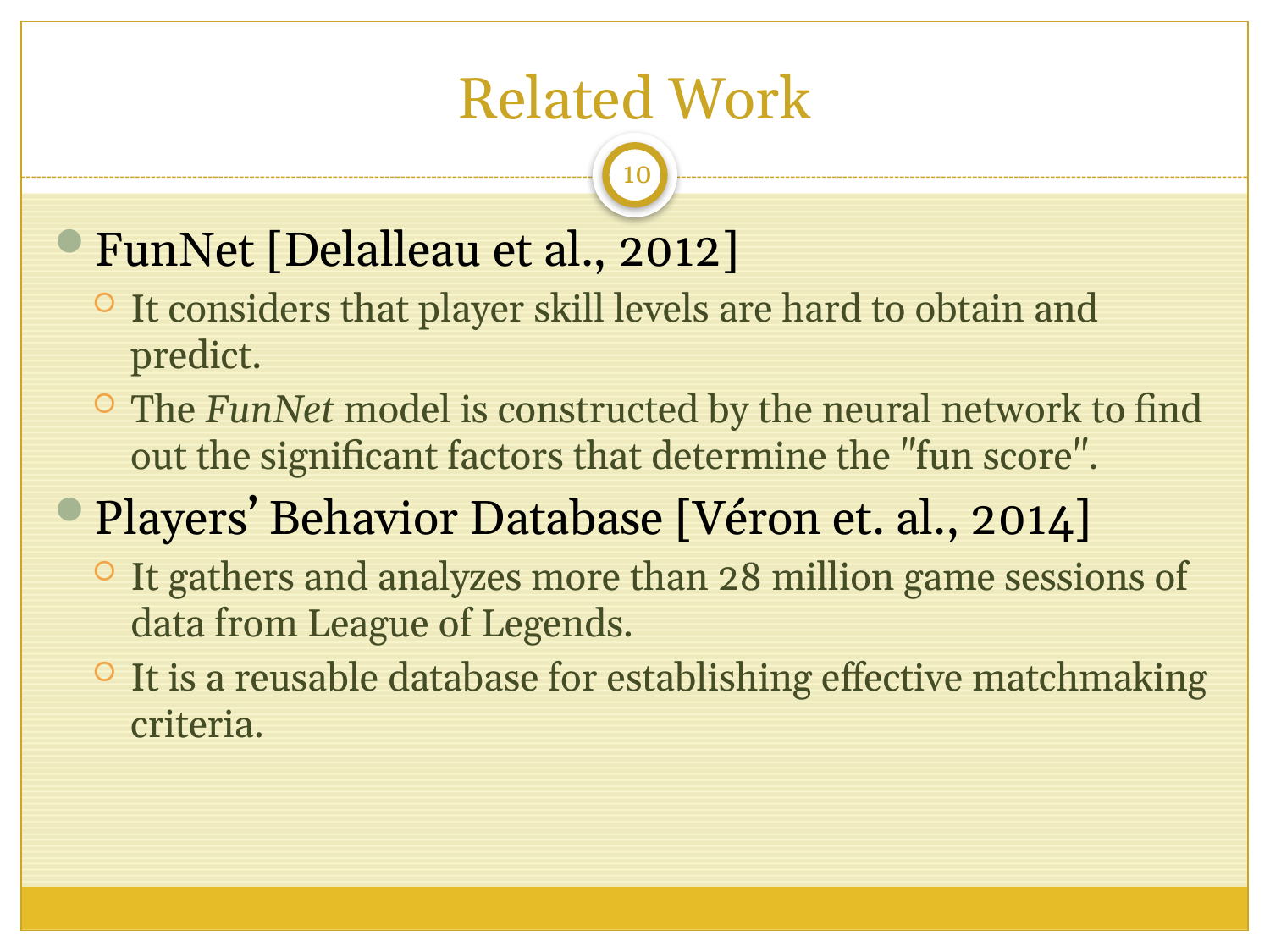

# Related Work
10
FunNet [Delalleau et al., 2012]
It considers that player skill levels are hard to obtain and predict.
The FunNet model is constructed by the neural network to find out the significant factors that determine the "fun score".
Players’ Behavior Database [Véron et. al., 2014]
It gathers and analyzes more than 28 million game sessions of data from League of Legends.
It is a reusable database for establishing effective matchmaking criteria.